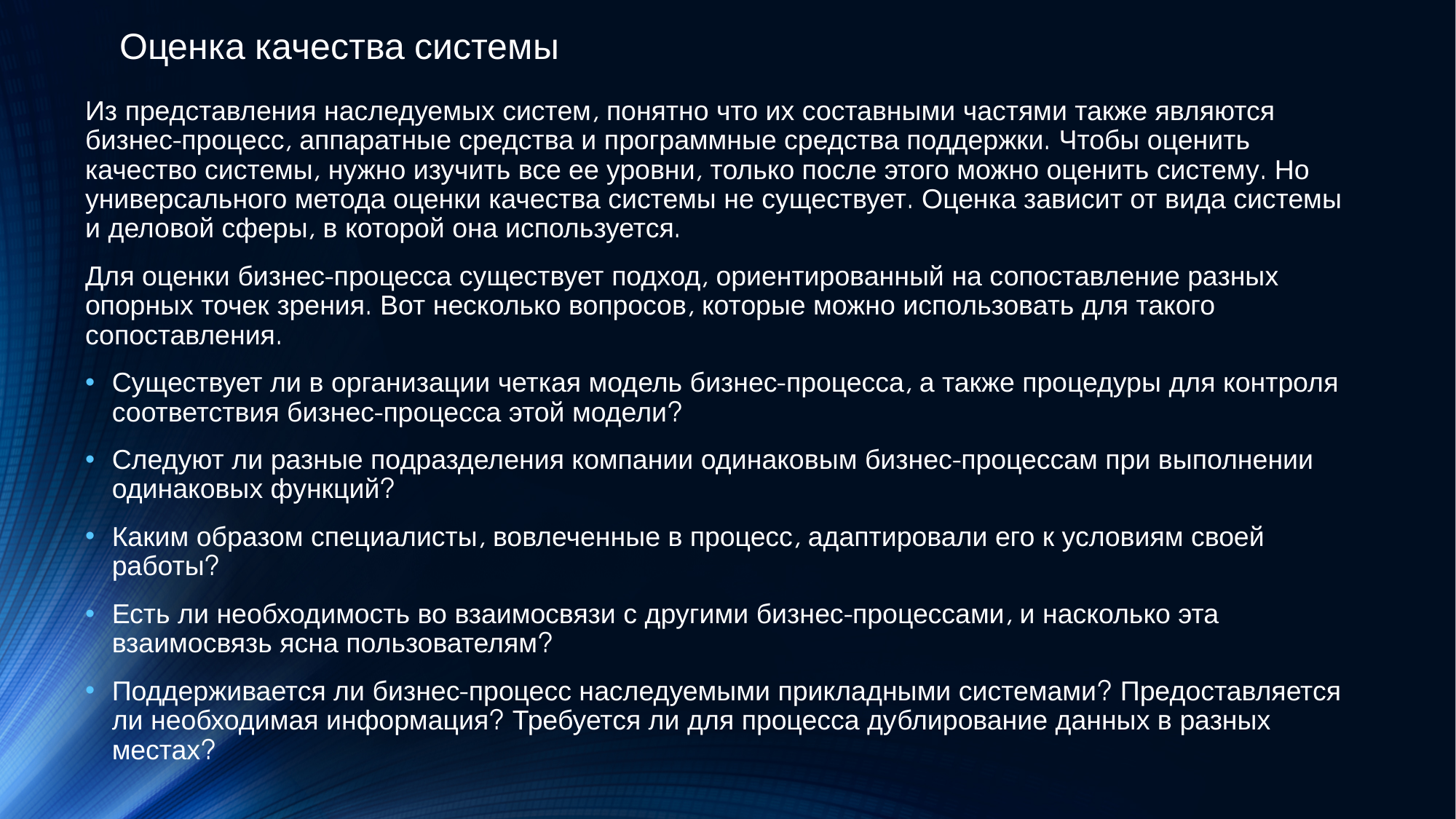

Оценка качества системы
Из представления наследуемых систем, понятно что их составными частями также являются бизнес-процесс, аппаратные средства и программные средства поддержки. Чтобы оценить качество системы, нужно изучить все ее уровни, только после этого можно оценить систему. Но универсального метода оценки качества системы не существует. Оценка зависит от вида системы и деловой сферы, в которой она используется.
Для оценки бизнес-процесса существует подход, ориентированный на сопоставление разных опорных точек зрения. Вот несколько вопросов, которые можно использовать для такого сопоставления.
Существует ли в организации четкая модель бизнес-процесса, а также процедуры для контроля соответствия бизнес-процесса этой модели?
Следуют ли разные подразделения компании одинаковым бизнес-процессам при выполнении одинаковых функций?
Каким образом специалисты, вовлеченные в процесс, адаптировали его к условиям своей работы?
Есть ли необходимость во взаимосвязи с другими бизнес-процессами, и насколько эта взаимосвязь ясна пользователям?
Поддерживается ли бизнес-процесс наследуемыми прикладными системами? Предоставляется ли необходимая информация? Требуется ли для процесса дублирование данных в разных местах?